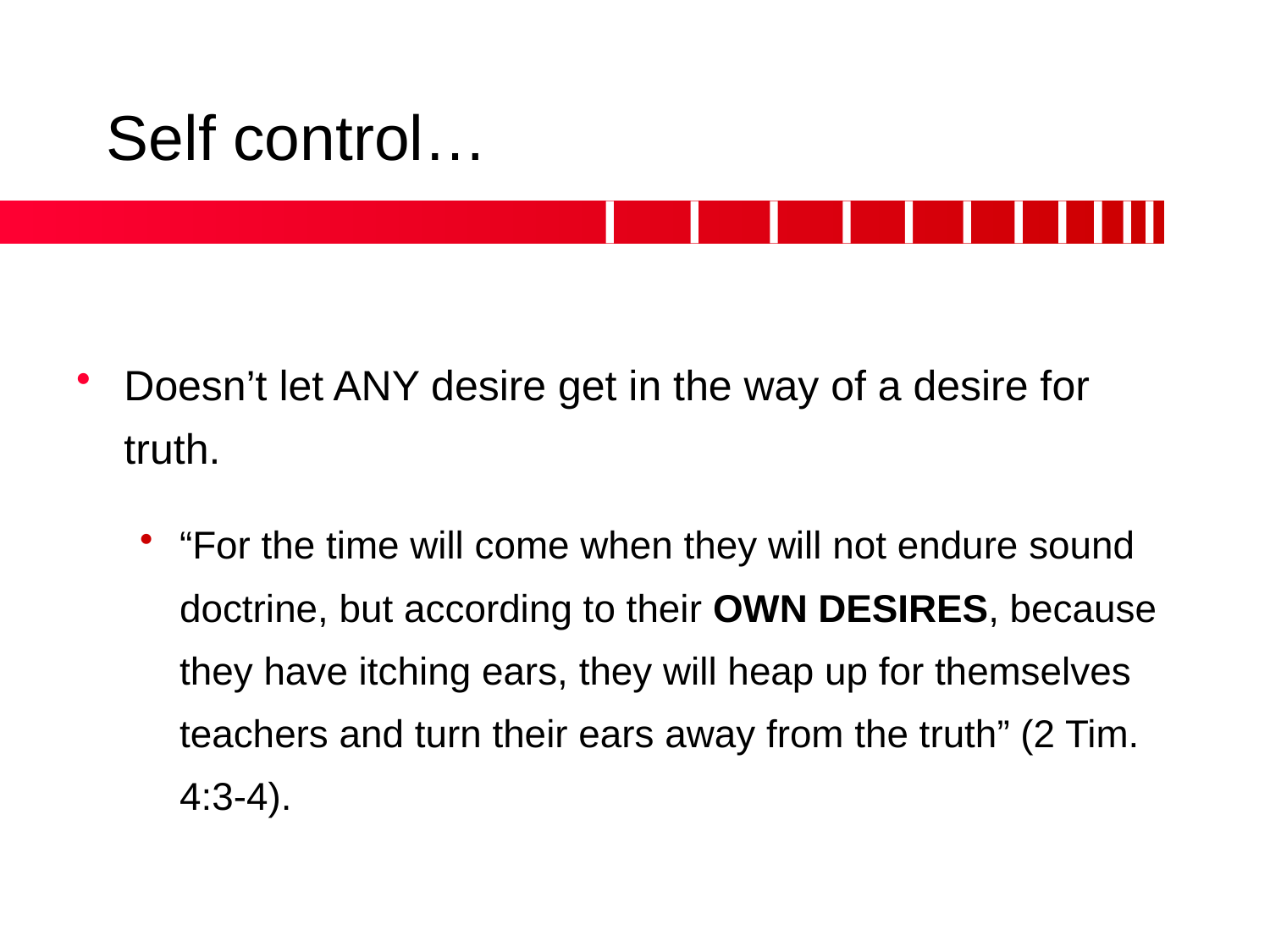

# Self control…
Doesn’t let ANY desire get in the way of a desire for truth.
“For the time will come when they will not endure sound doctrine, but according to their OWN DESIRES, because they have itching ears, they will heap up for themselves teachers and turn their ears away from the truth” (2 Tim. 4:3-4).